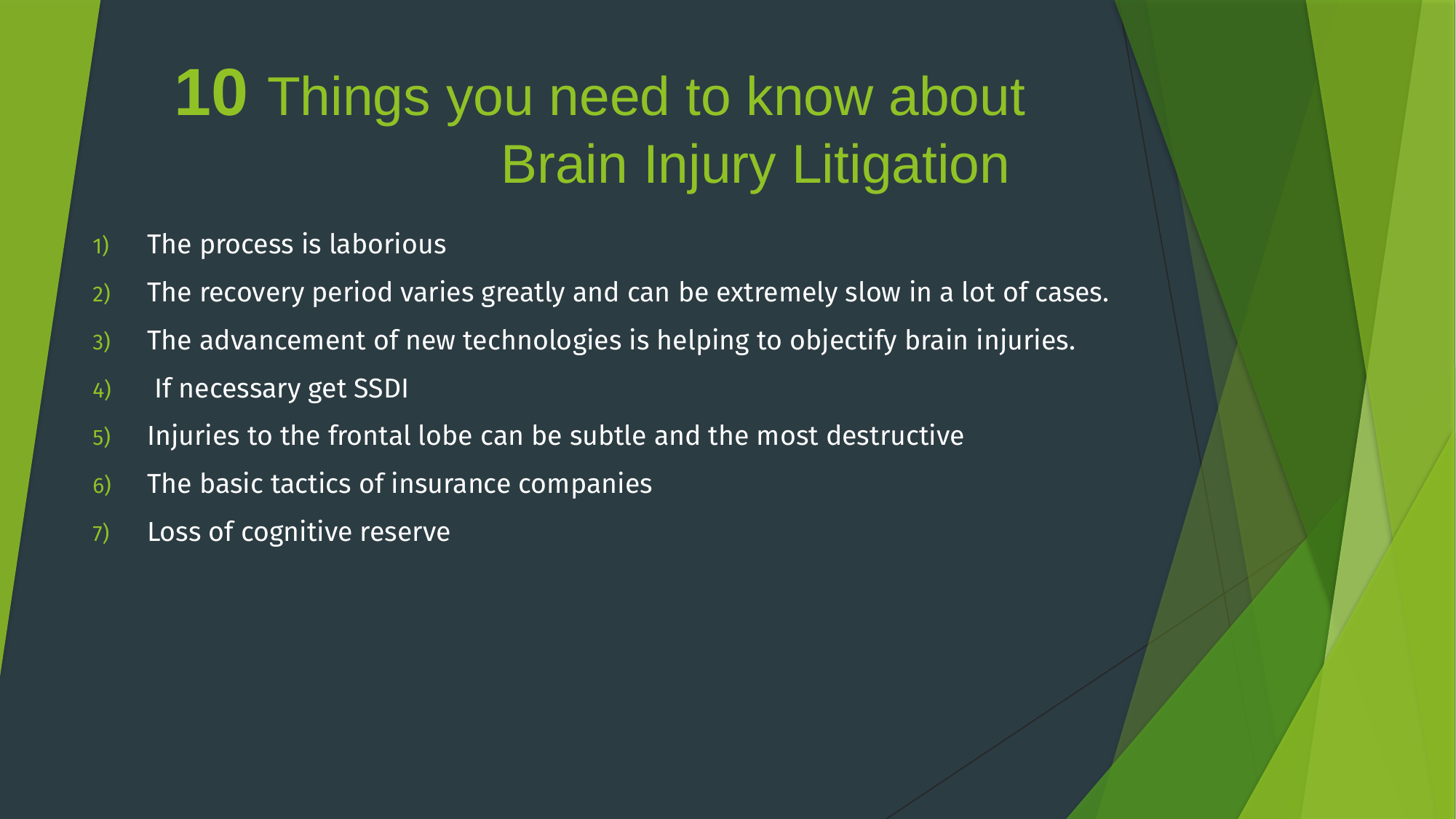

# 10 Things you need to know about Brain Injury Litigation
The process is laborious
The recovery period varies greatly and can be extremely slow in a lot of cases.
The advancement of new technologies is helping to objectify brain injuries.
 If necessary get SSDI
Injuries to the frontal lobe can be subtle and the most destructive
The basic tactics of insurance companies
Loss of cognitive reserve